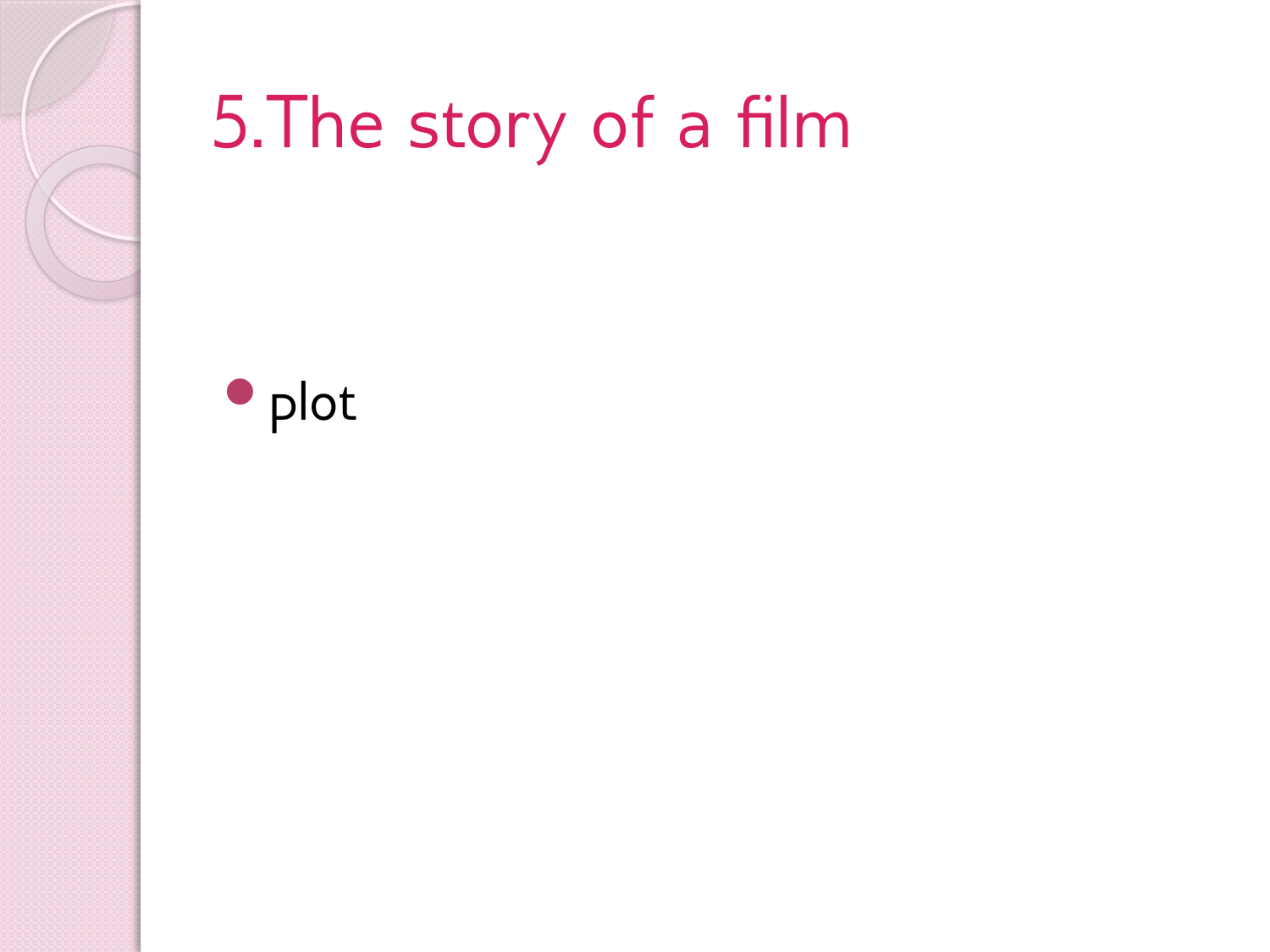

# 5.The story of a film

plot